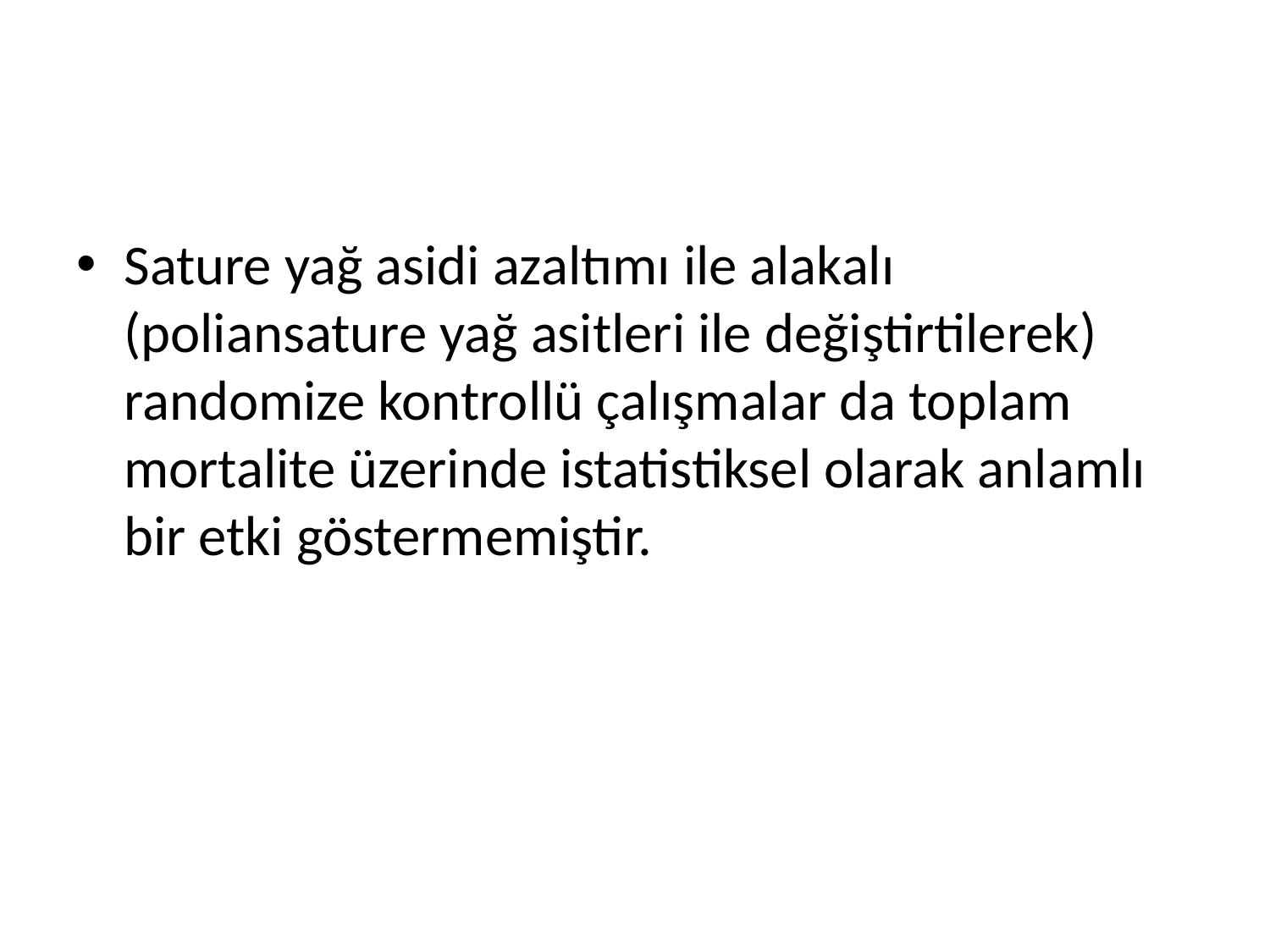

#
Sature yağ asidi azaltımı ile alakalı (poliansature yağ asitleri ile değiştirtilerek) randomize kontrollü çalışmalar da toplam mortalite üzerinde istatistiksel olarak anlamlı bir etki göstermemiştir.